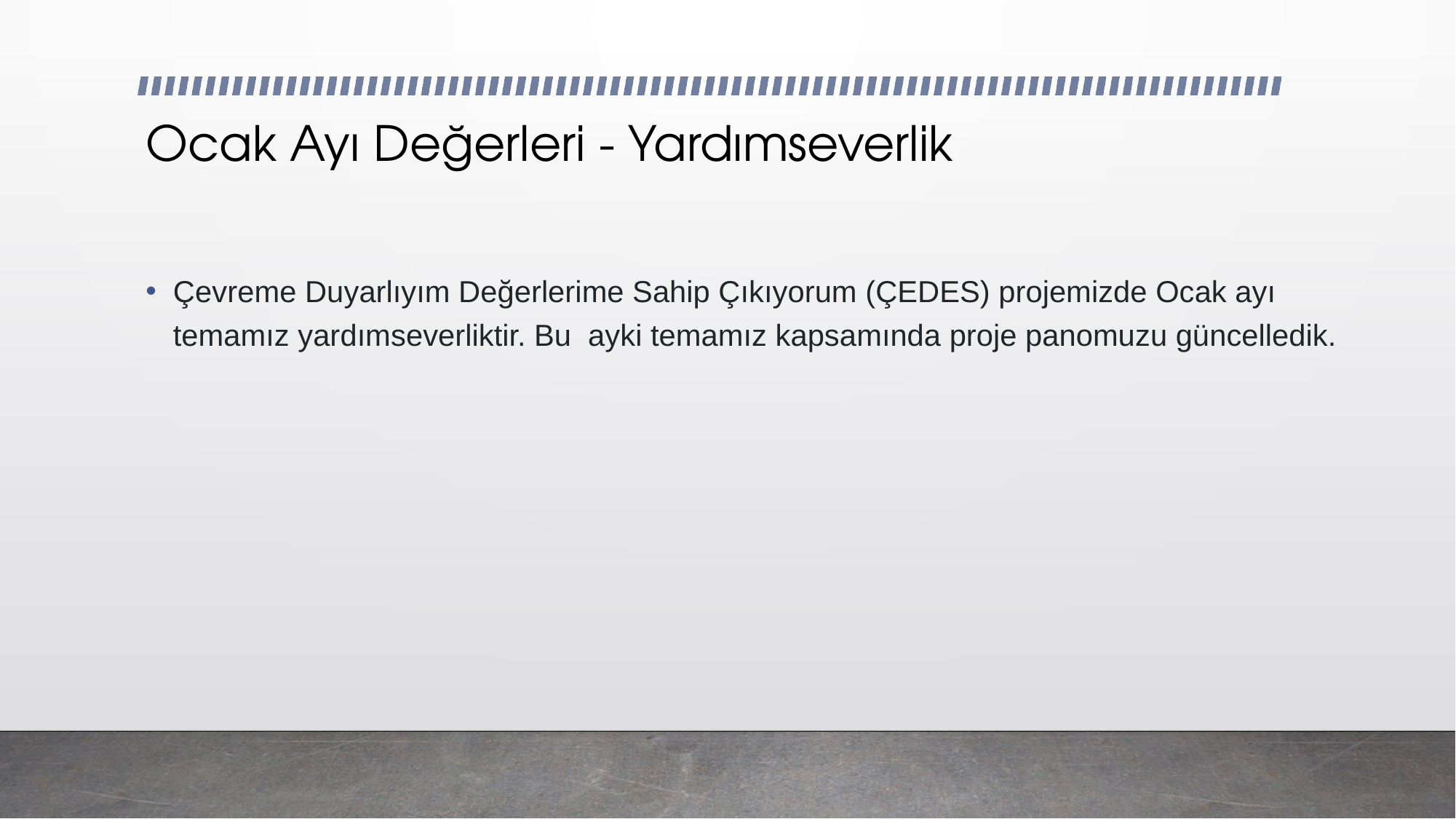

# Ocak Ayı Değerleri - Yardımseverlik
Çevreme Duyarlıyım Değerlerime Sahip Çıkıyorum (ÇEDES) projemizde Ocak ayı temamız yardımseverliktir. Bu  ayki temamız kapsamında proje panomuzu güncelledik.